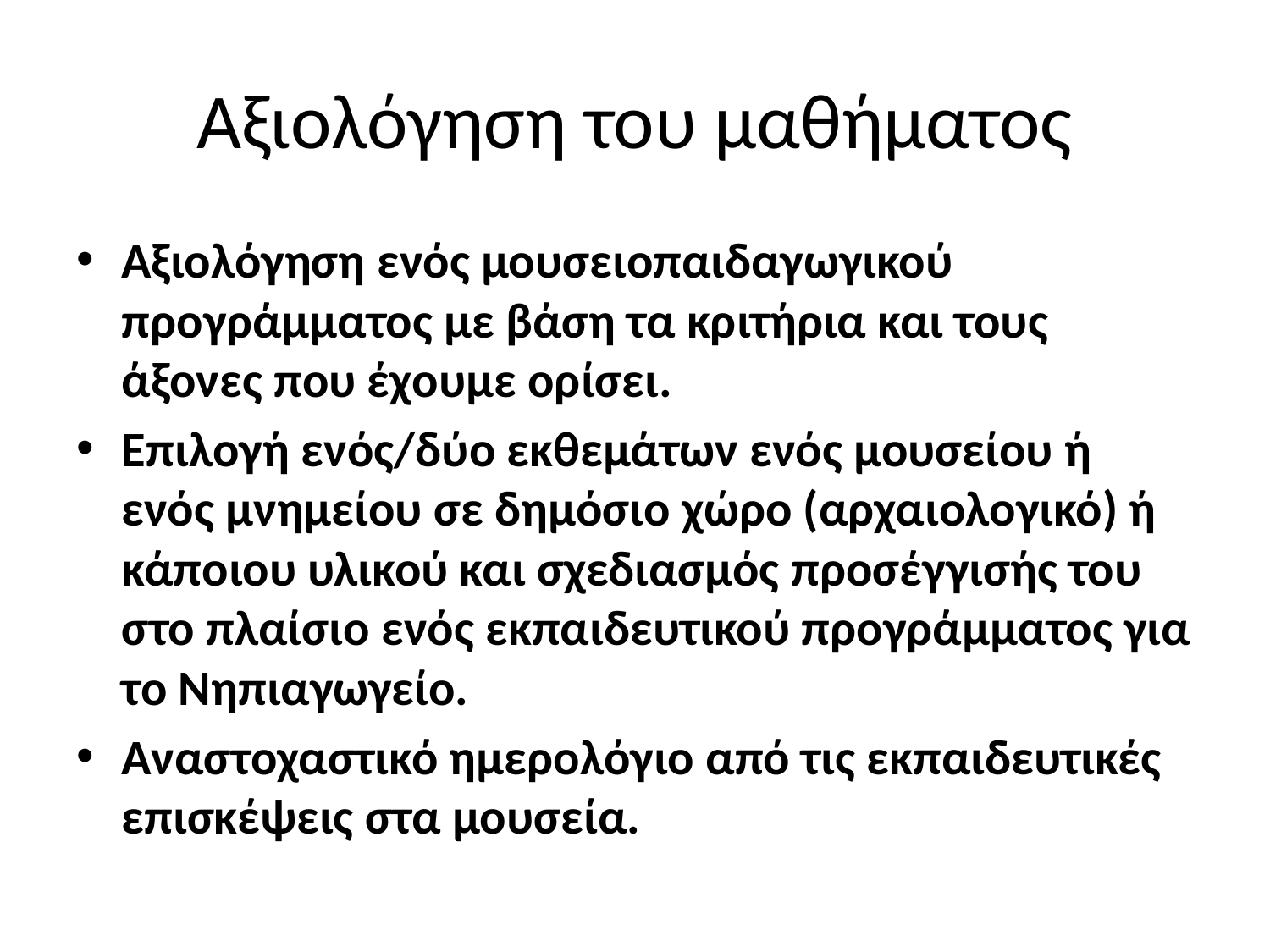

# Αξιολόγηση του μαθήματος
Αξιολόγηση ενός μουσειοπαιδαγωγικού προγράμματος με βάση τα κριτήρια και τους άξονες που έχουμε ορίσει.
Επιλογή ενός/δύο εκθεμάτων ενός μουσείου ή ενός μνημείου σε δημόσιο χώρο (αρχαιολογικό) ή κάποιου υλικού και σχεδιασμός προσέγγισής του στο πλαίσιο ενός εκπαιδευτικού προγράμματος για το Νηπιαγωγείο.
Αναστοχαστικό ημερολόγιο από τις εκπαιδευτικές επισκέψεις στα μουσεία.